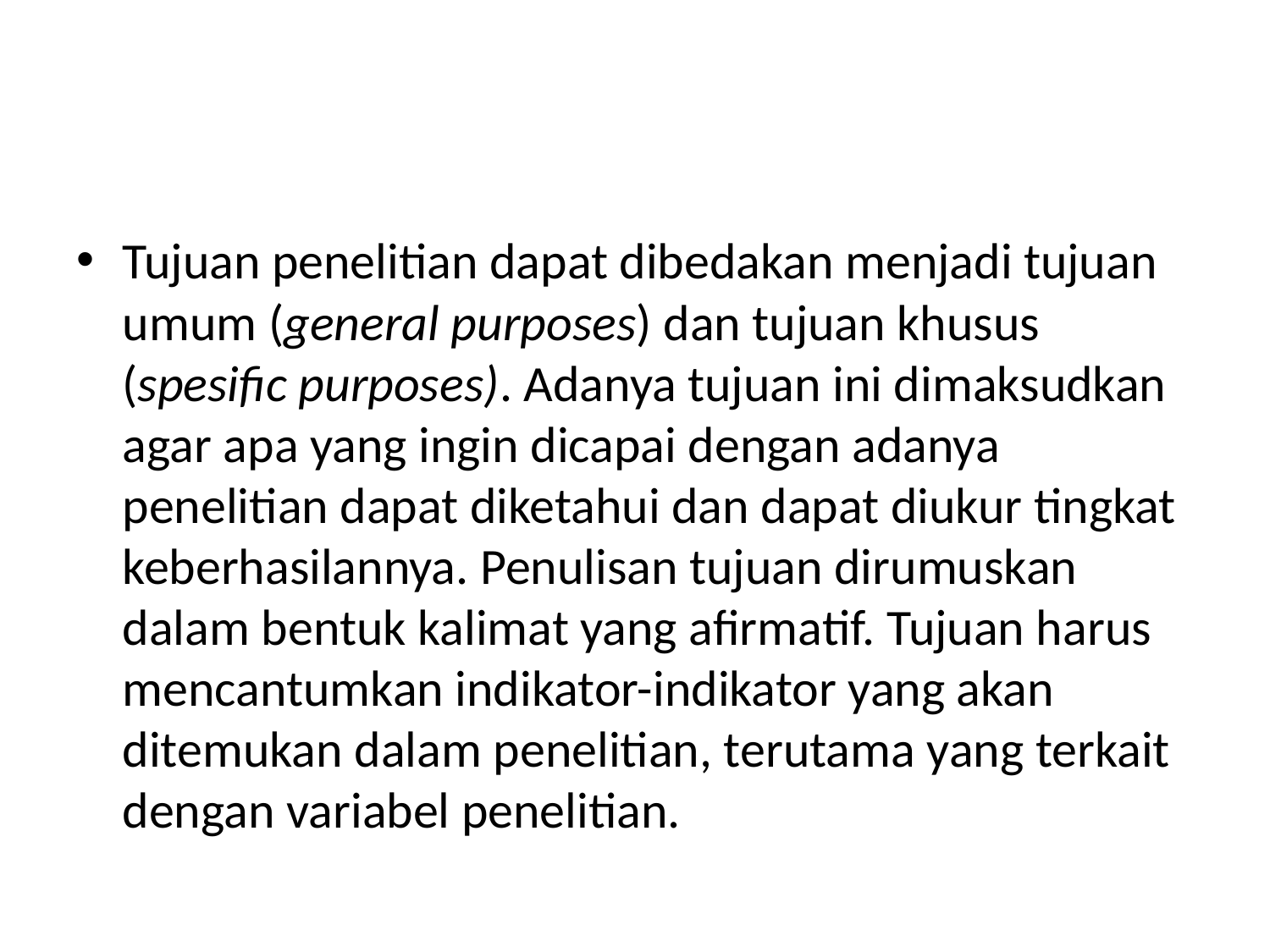

#
Tujuan penelitian dapat dibedakan menjadi tujuan umum (general purposes) dan tujuan khusus (spesific purposes). Adanya tujuan ini dimaksudkan agar apa yang ingin dicapai dengan adanya penelitian dapat diketahui dan dapat diukur tingkat keberhasilannya. Penulisan tujuan dirumuskan dalam bentuk kalimat yang afirmatif. Tujuan harus mencantumkan indikator-indikator yang akan ditemukan dalam penelitian, terutama yang terkait dengan variabel penelitian.